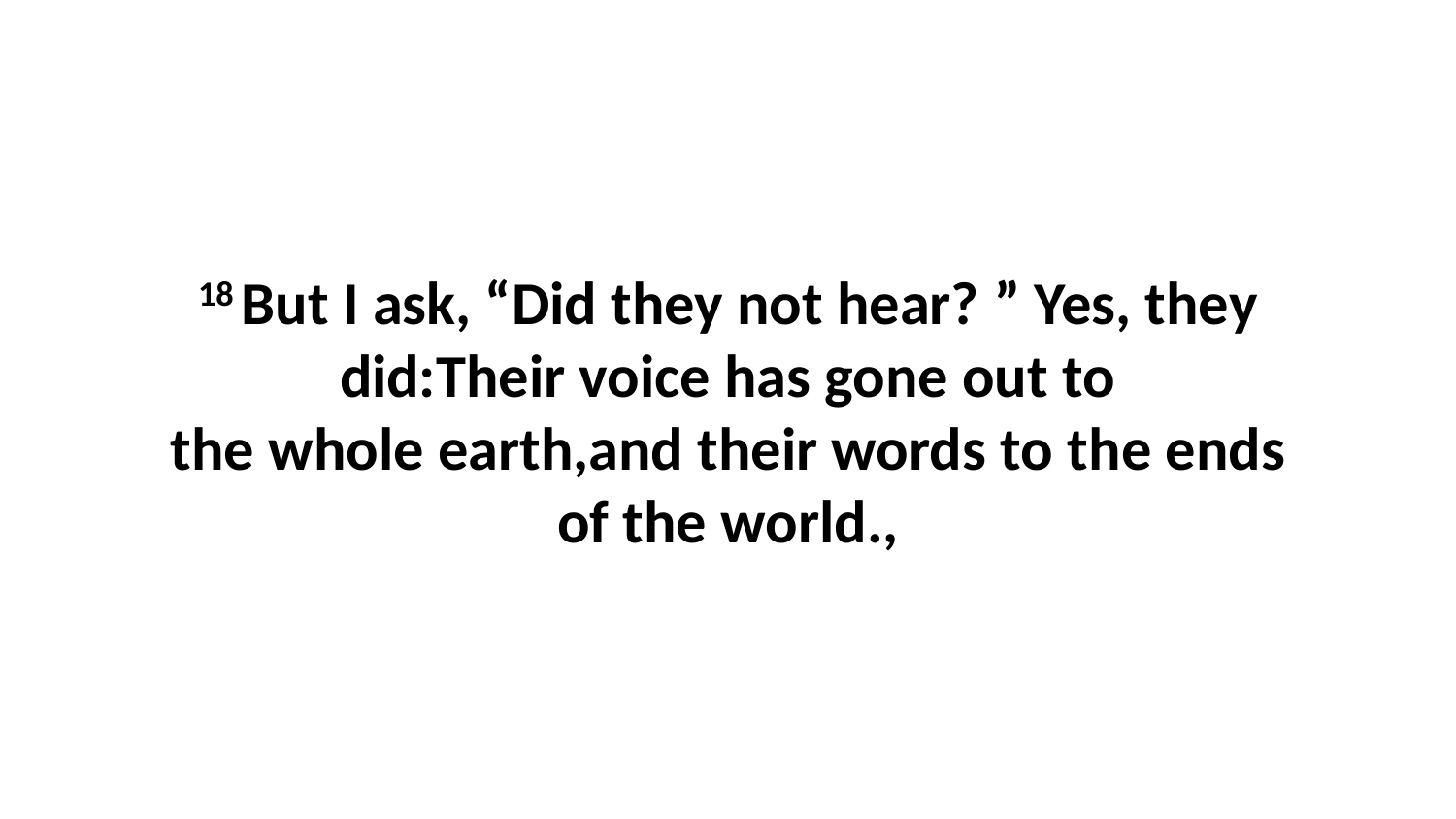

18 But I ask, “Did they not hear? ” Yes, they did:Their voice has gone out to the whole earth,and their words to the ends of the world.,